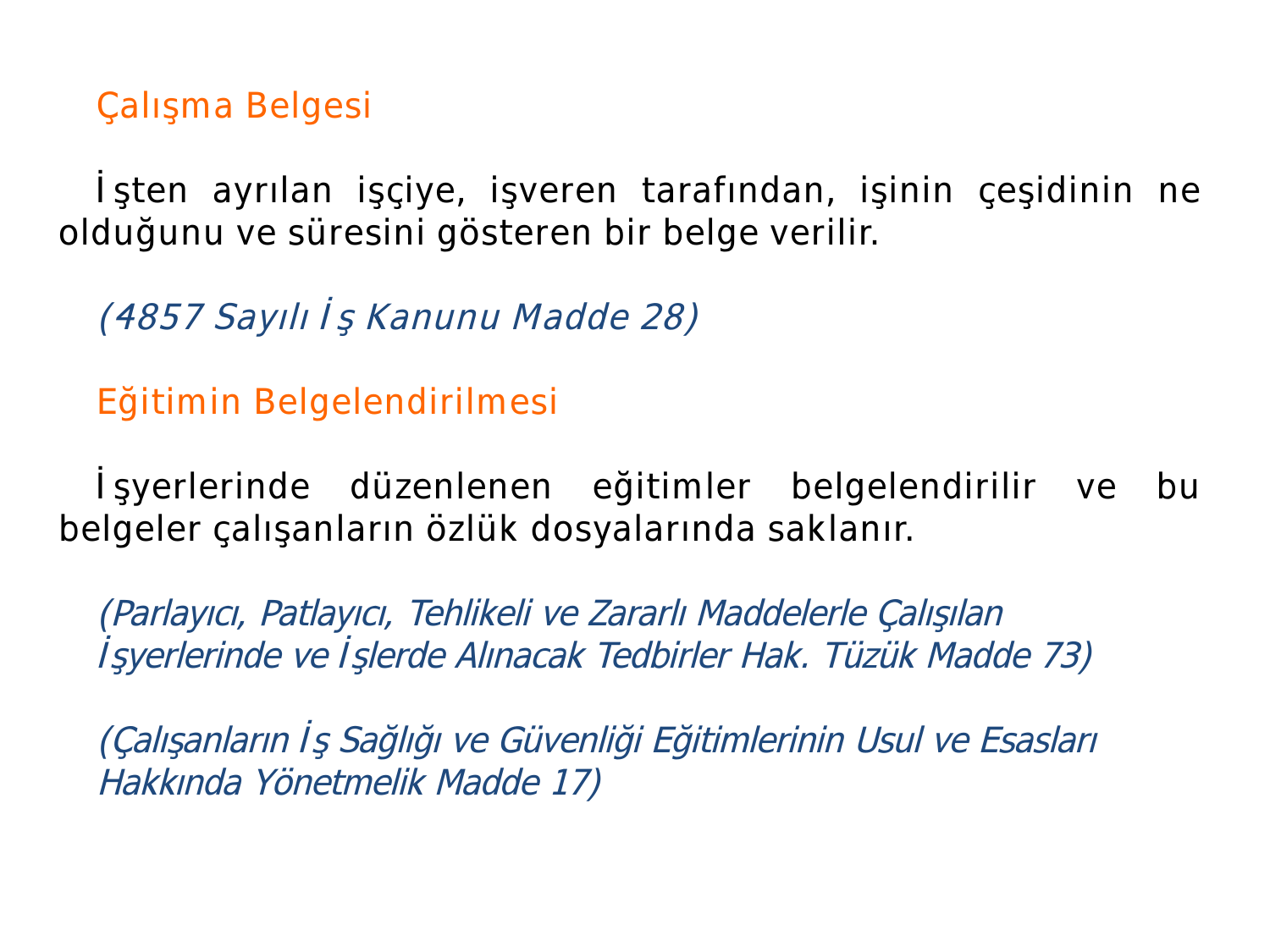

Çalışma Belgesi

İşten ayrılan işçiye, işveren tarafından, işinin çeşidinin ne olduğunu ve süresini gösteren bir belge verilir.

(4857 Sayılı İş Kanunu Madde 28)

Eğitimin Belgelendirilmesi

İşyerlerinde düzenlenen eğitimler belgelendirilir ve bu belgeler çalışanların özlük dosyalarında saklanır.

(Parlayıcı, Patlayıcı, Tehlikeli ve Zararlı Maddelerle Çalışılan
İşyerlerinde ve İşlerde Alınacak Tedbirler Hak. Tüzük Madde 73)

(Çalışanların İş Sağlığı ve Güvenliği Eğitimlerinin Usul ve Esasları
Hakkında Yönetmelik Madde 17)